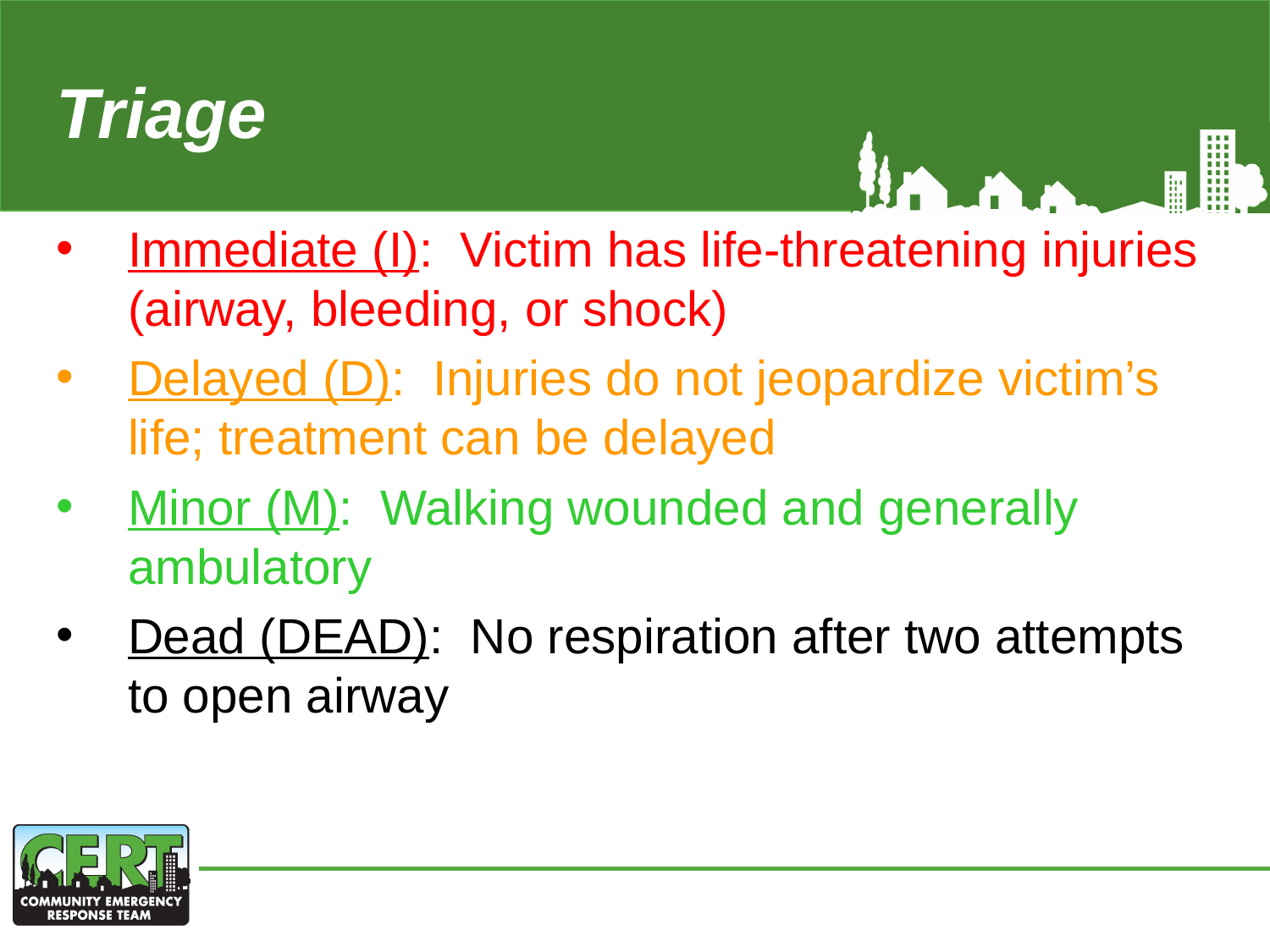

# Triage
Immediate (I):  Victim has life-threatening injuries (airway, bleeding, or shock)
Delayed (D):  Injuries do not jeopardize victim’s life; treatment can be delayed
Minor (M):  Walking wounded and generally ambulatory
Dead (DEAD):  No respiration after two attempts to open airway